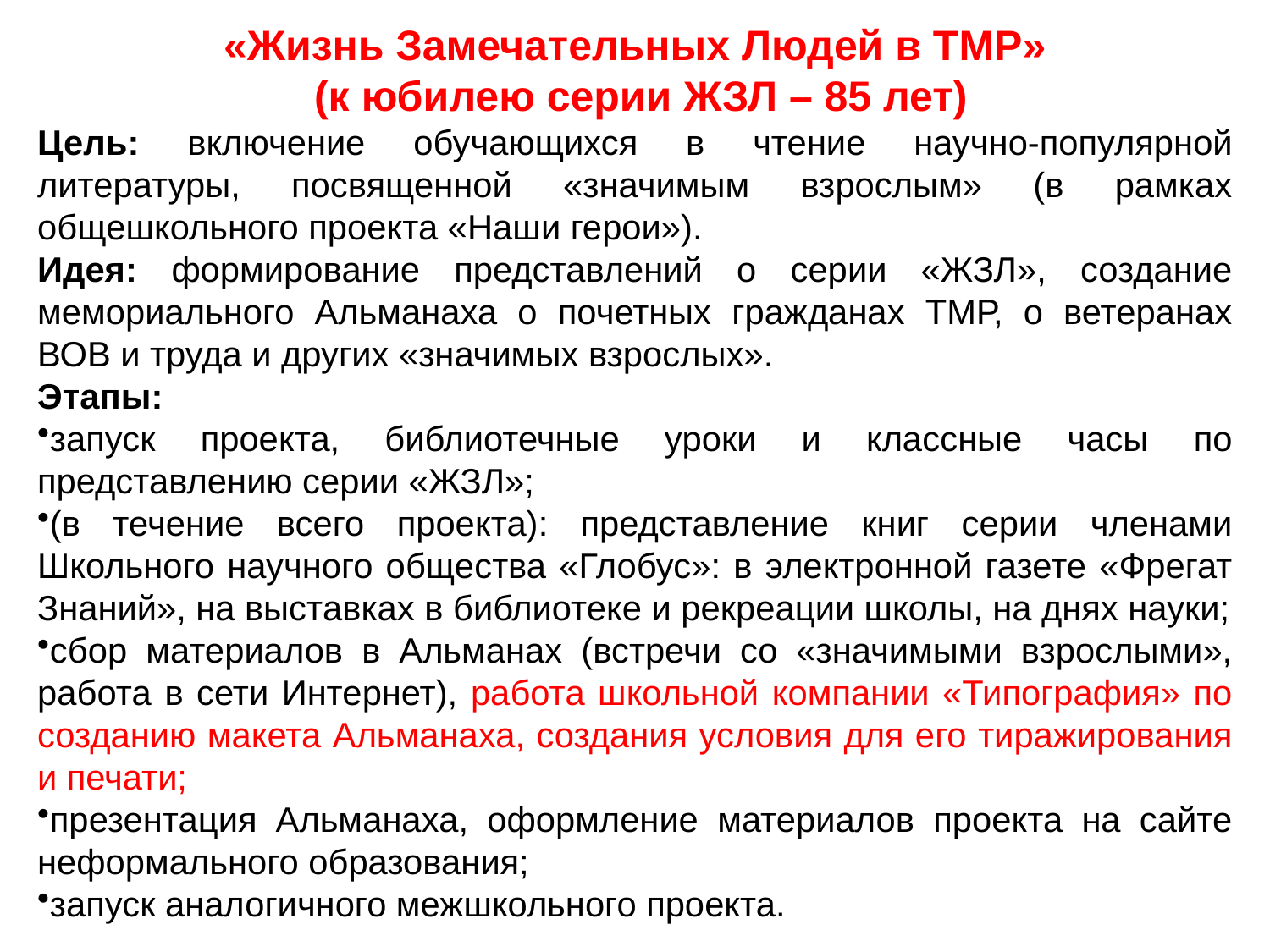

«Жизнь Замечательных Людей в ТМР»
 (к юбилею серии ЖЗЛ – 85 лет)
Цель: включение обучающихся в чтение научно-популярной литературы, посвященной «значимым взрослым» (в рамках общешкольного проекта «Наши герои»).
Идея: формирование представлений о серии «ЖЗЛ», создание мемориального Альманаха о почетных гражданах ТМР, о ветеранах ВОВ и труда и других «значимых взрослых».
Этапы:
запуск проекта, библиотечные уроки и классные часы по представлению серии «ЖЗЛ»;
(в течение всего проекта): представление книг серии членами Школьного научного общества «Глобус»: в электронной газете «Фрегат Знаний», на выставках в библиотеке и рекреации школы, на днях науки;
сбор материалов в Альманах (встречи со «значимыми взрослыми», работа в сети Интернет), работа школьной компании «Типография» по созданию макета Альманаха, создания условия для его тиражирования и печати;
презентация Альманаха, оформление материалов проекта на сайте неформального образования;
запуск аналогичного межшкольного проекта.